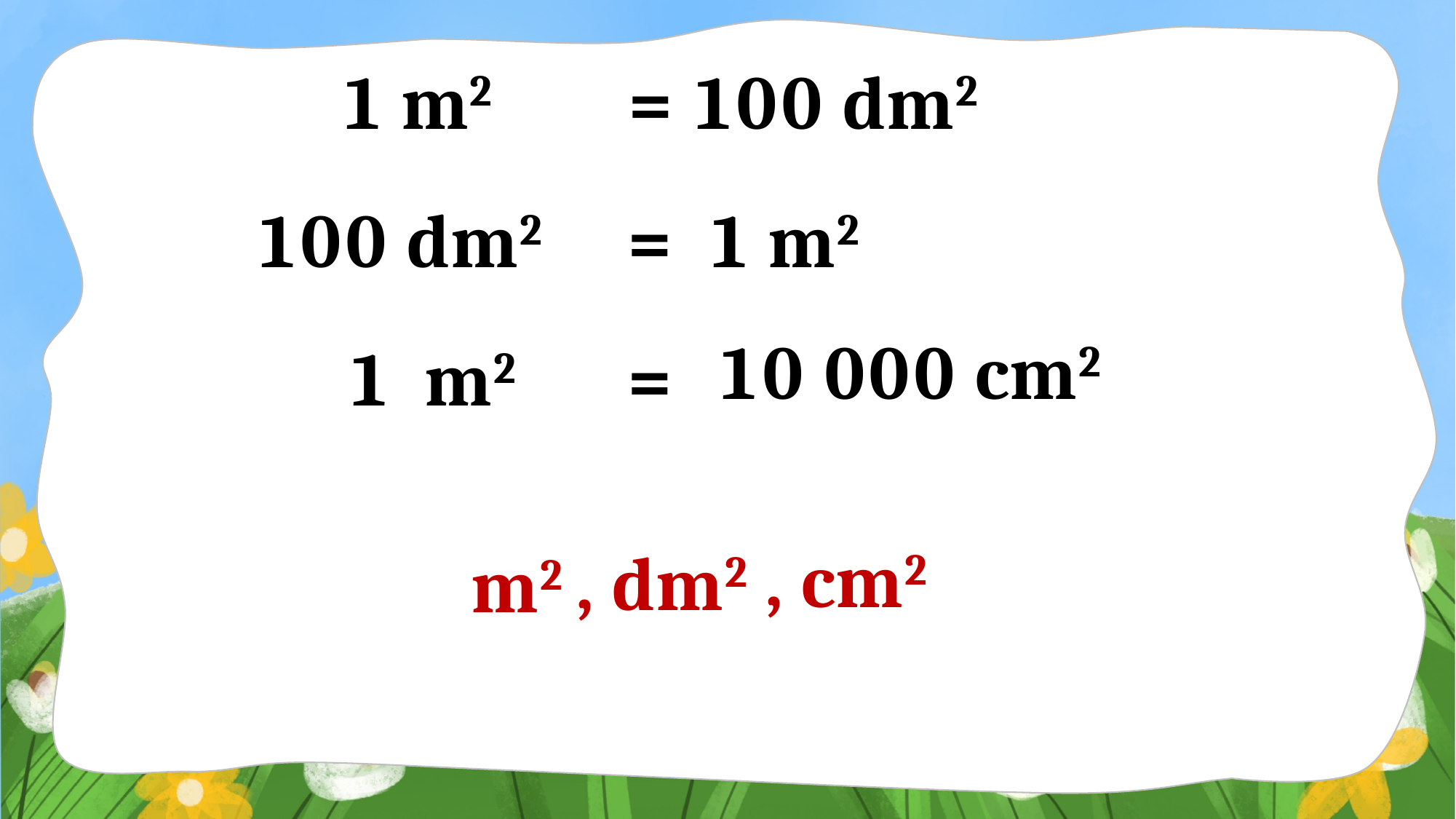

1 m2        = 100 dm2
100 dm2     =  1 m2
10 000 cm2
1  m2       =  ….. cm2

Sắp xếp lại các đơn vị đo diện tích đã học theo thứ tự từ lớn đến bé?
, cm2
, dm2
m2